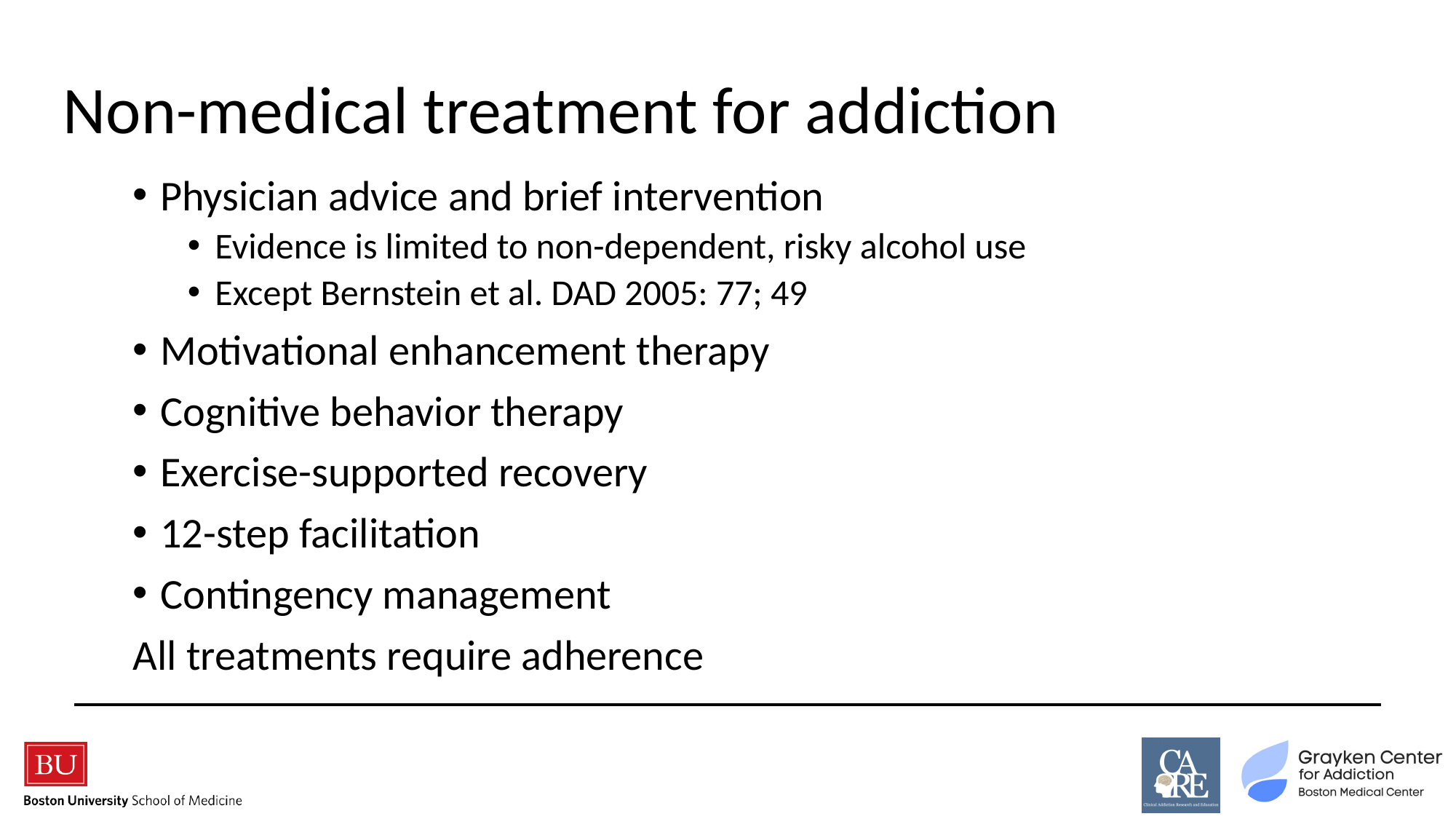

# Non-medical treatment for addiction
Physician advice and brief intervention
Evidence is limited to non-dependent, risky alcohol use
Except Bernstein et al. DAD 2005: 77; 49
Motivational enhancement therapy
Cognitive behavior therapy
Exercise-supported recovery
12-step facilitation
Contingency management
All treatments require adherence